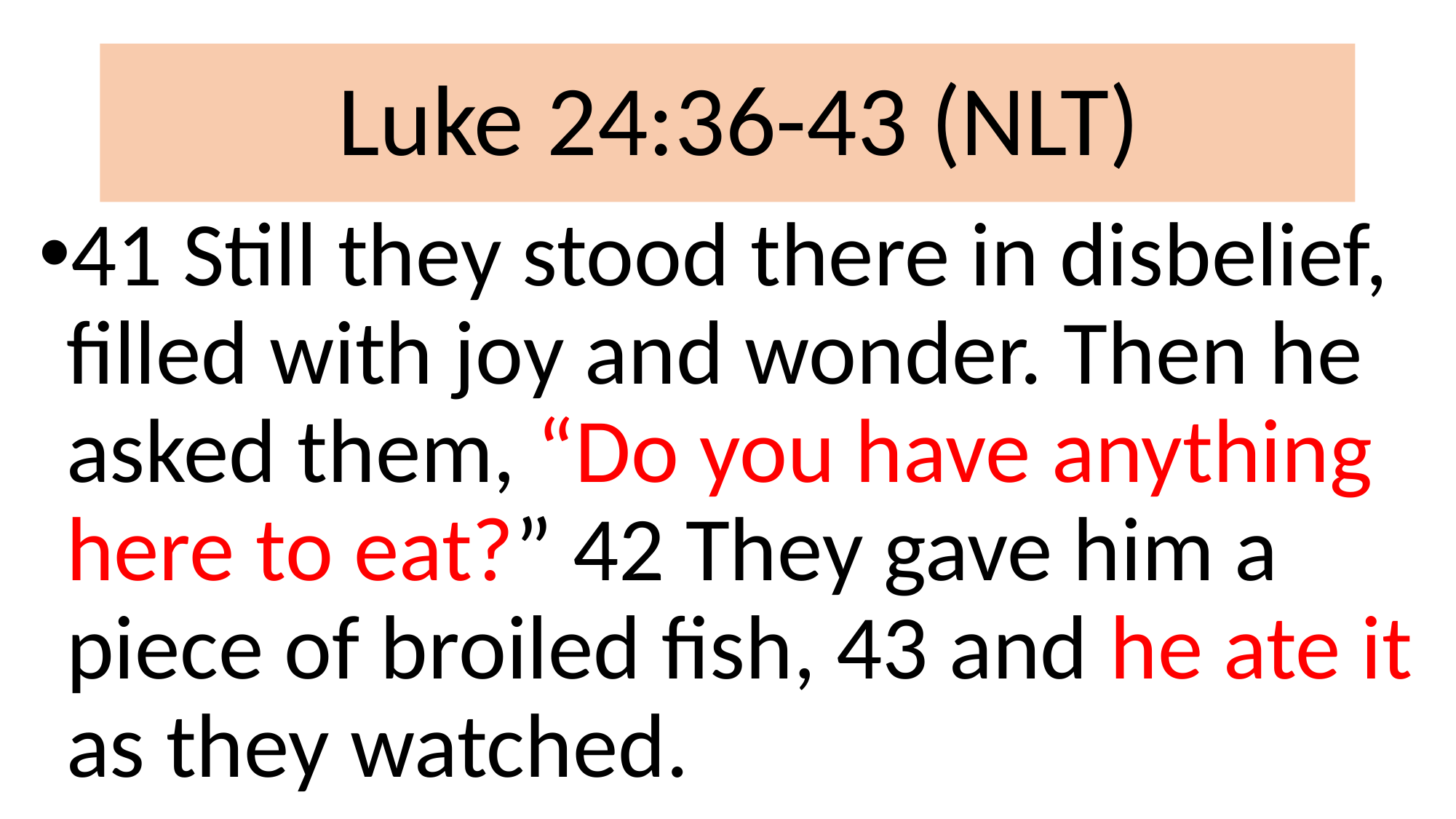

# Luke 24:36-43 (NLT)
41 Still they stood there in disbelief, filled with joy and wonder. Then he asked them, “Do you have anything here to eat?” 42 They gave him a piece of broiled fish, 43 and he ate it as they watched.